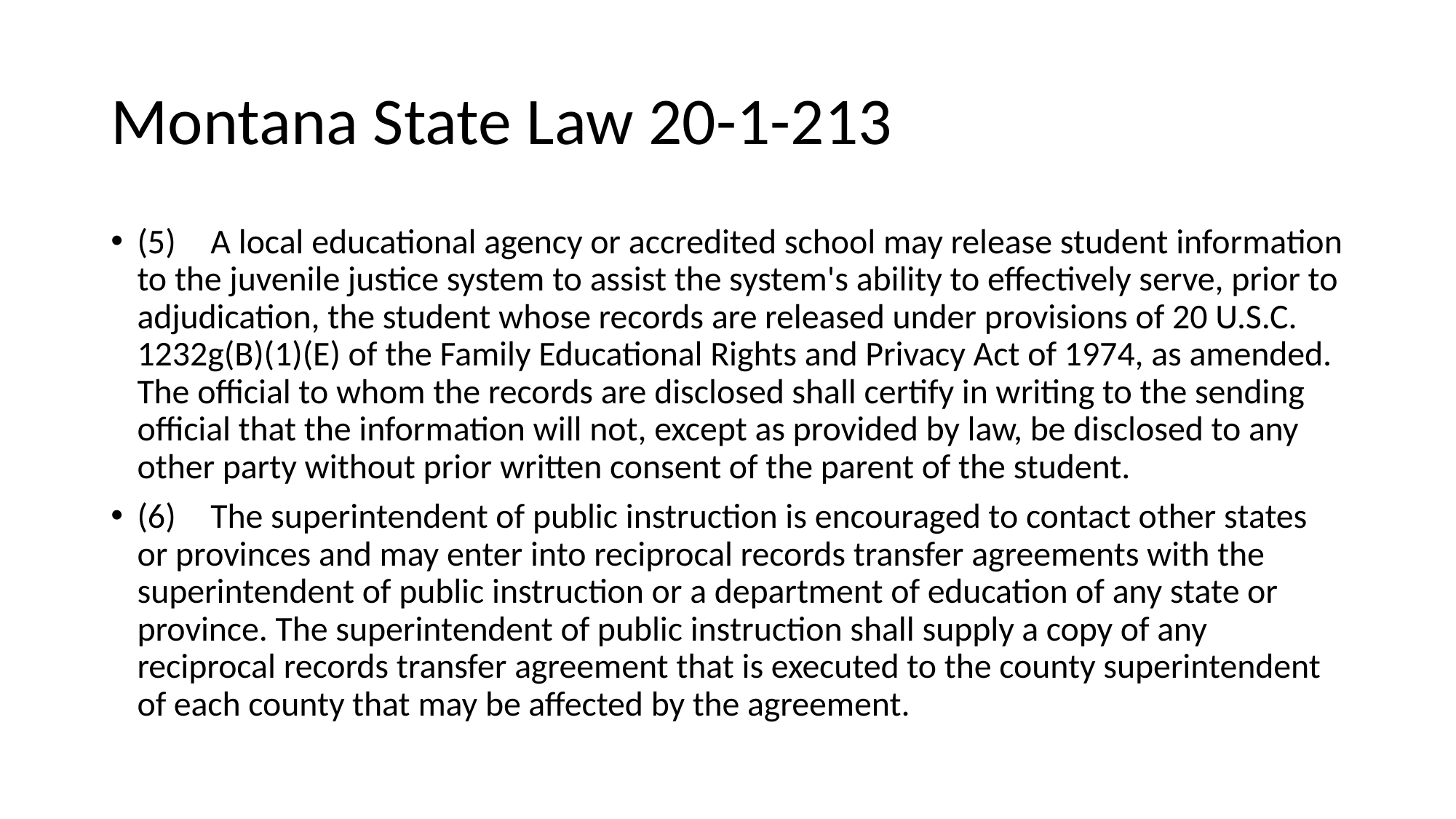

# Montana State Law 20-1-213
(5) A local educational agency or accredited school may release student information to the juvenile justice system to assist the system's ability to effectively serve, prior to adjudication, the student whose records are released under provisions of 20 U.S.C. 1232g(B)(1)(E) of the Family Educational Rights and Privacy Act of 1974, as amended. The official to whom the records are disclosed shall certify in writing to the sending official that the information will not, except as provided by law, be disclosed to any other party without prior written consent of the parent of the student.
(6) The superintendent of public instruction is encouraged to contact other states or provinces and may enter into reciprocal records transfer agreements with the superintendent of public instruction or a department of education of any state or province. The superintendent of public instruction shall supply a copy of any reciprocal records transfer agreement that is executed to the county superintendent of each county that may be affected by the agreement.